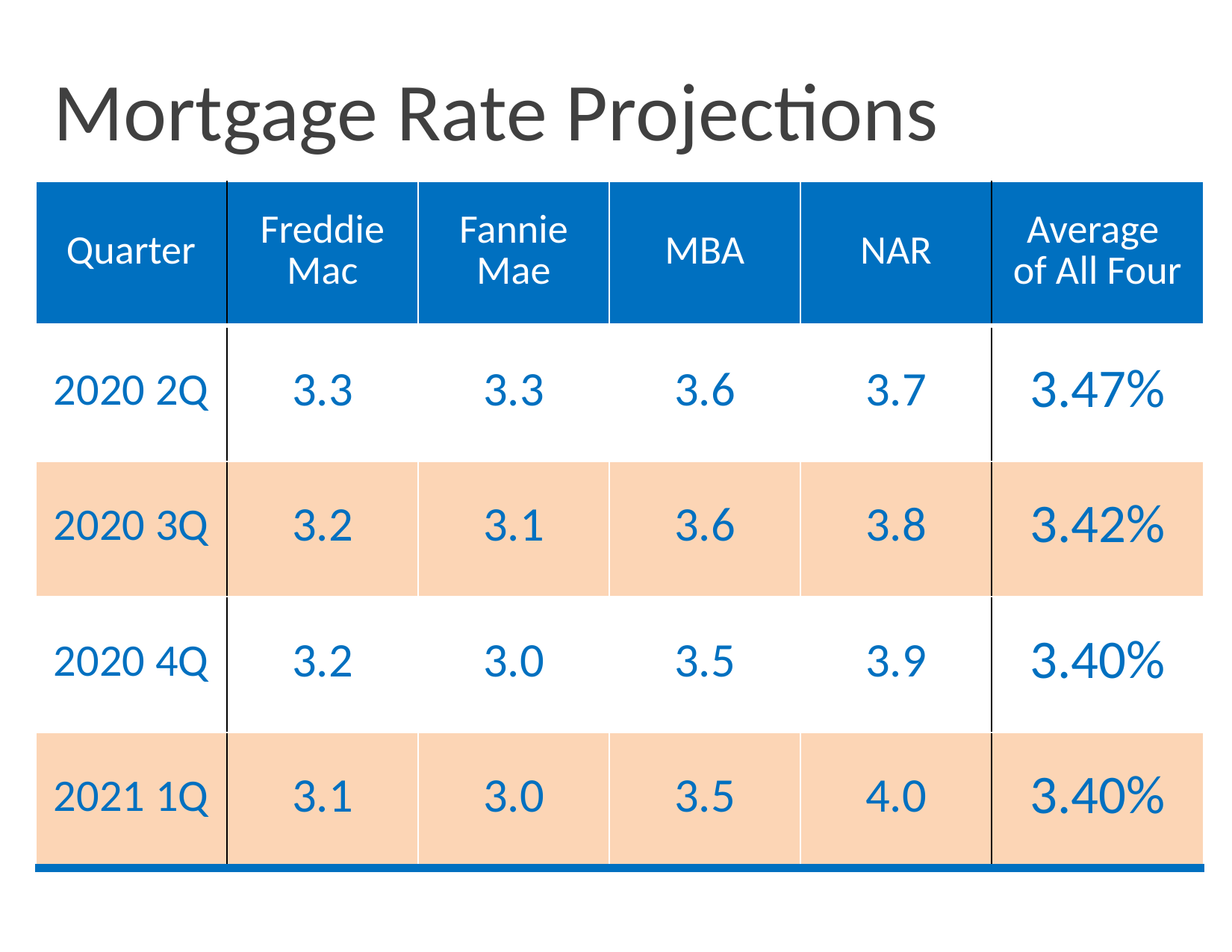

Mortgage Rate Projections
| Quarter | Freddie Mac | Fannie Mae | MBA | NAR | Average of All Four |
| --- | --- | --- | --- | --- | --- |
| 2020 2Q | 3.3 | 3.3 | 3.6 | 3.7 | 3.47% |
| 2020 3Q | 3.2 | 3.1 | 3.6 | 3.8 | 3.42% |
| 2020 4Q | 3.2 | 3.0 | 3.5 | 3.9 | 3.40% |
| 2021 1Q | 3.1 | 3.0 | 3.5 | 4.0 | 3.40% |